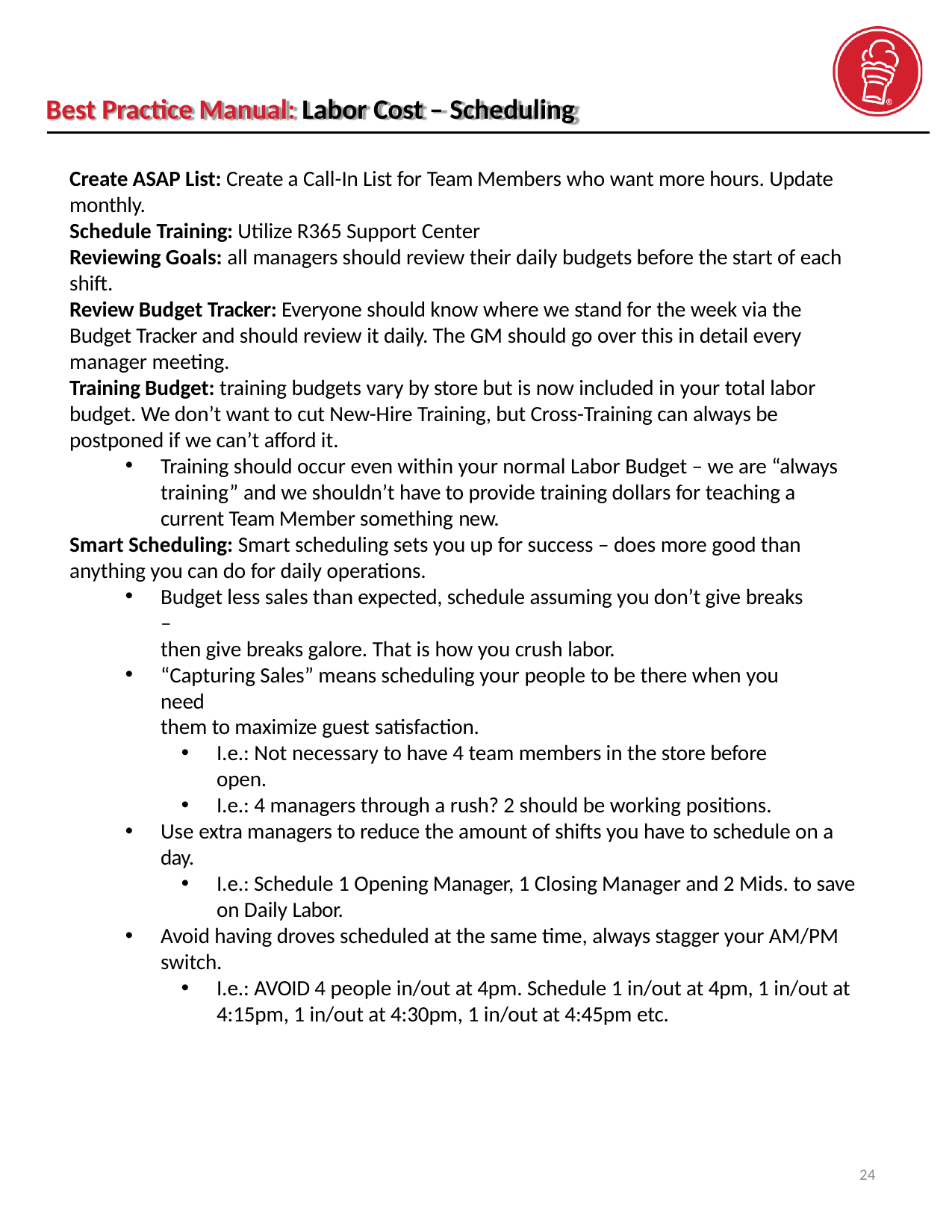

Best Practice Manual: Labor Cost – Scheduling

Create ASAP List: Create a Call-In List for Team Members who want more hours. Update
monthly.
Schedule Training: Utilize R365 Support Center
Reviewing Goals: all managers should review their daily budgets before the start of each  shift.
Review Budget Tracker: Everyone should know where we stand for the week via the  Budget Tracker and should review it daily. The GM should go over this in detail every  manager meeting.
Training Budget: training budgets vary by store but is now included in your total labor  budget. We don’t want to cut New-Hire Training, but Cross-Training can always be  postponed if we can’t afford it.
Training should occur even within your normal Labor Budget – we are “always  training” and we shouldn’t have to provide training dollars for teaching a  current Team Member something new.
Smart Scheduling: Smart scheduling sets you up for success – does more good than  anything you can do for daily operations.
Budget less sales than expected, schedule assuming you don’t give breaks –
then give breaks galore. That is how you crush labor.
“Capturing Sales” means scheduling your people to be there when you need
them to maximize guest satisfaction.
I.e.: Not necessary to have 4 team members in the store before open.
I.e.: 4 managers through a rush? 2 should be working positions.
Use extra managers to reduce the amount of shifts you have to schedule on a  day.
I.e.: Schedule 1 Opening Manager, 1 Closing Manager and 2 Mids. to save  on Daily Labor.
Avoid having droves scheduled at the same time, always stagger your AM/PM  switch.
I.e.: AVOID 4 people in/out at 4pm. Schedule 1 in/out at 4pm, 1 in/out at  4:15pm, 1 in/out at 4:30pm, 1 in/out at 4:45pm etc.

24